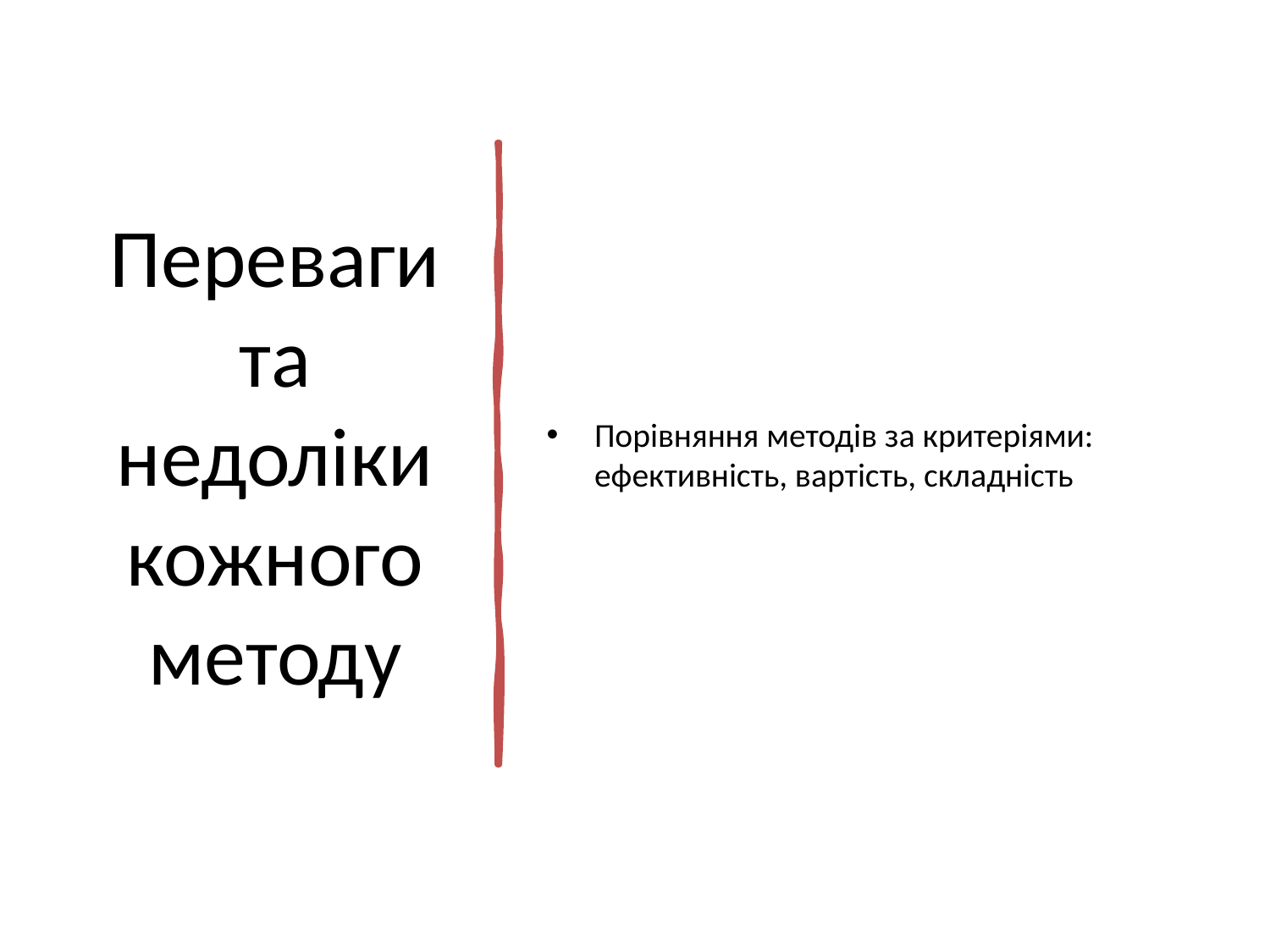

# Переваги та недоліки кожного методу
Порівняння методів за критеріями: ефективність, вартість, складність